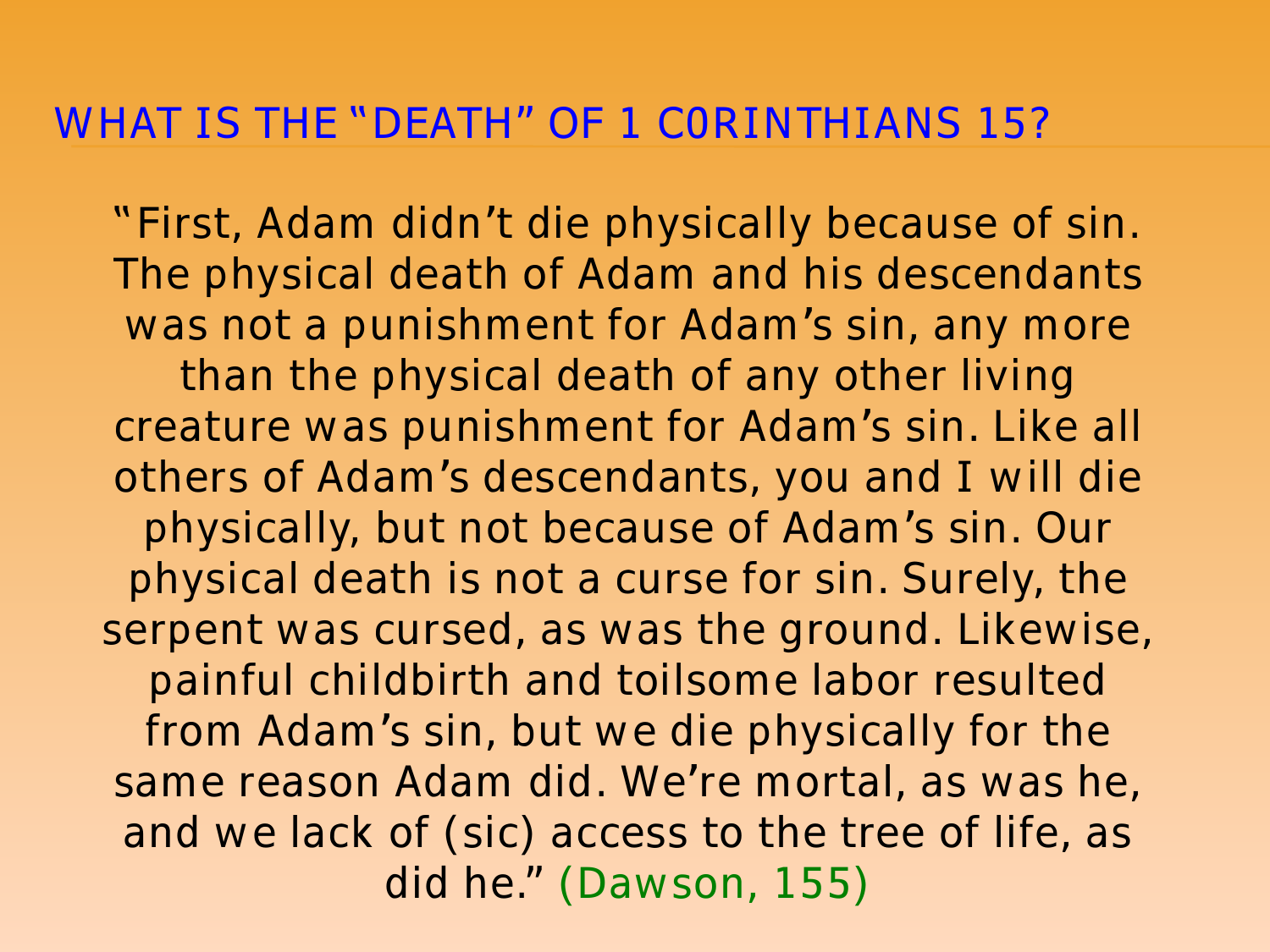

# What Is the “death” of 1 C0rinthians 15?
“First, Adam didn’t die physically because of sin. The physical death of Adam and his descendants was not a punishment for Adam’s sin, any more than the physical death of any other living creature was punishment for Adam’s sin. Like all others of Adam’s descendants, you and I will die physically, but not because of Adam’s sin. Our physical death is not a curse for sin. Surely, the serpent was cursed, as was the ground. Likewise, painful childbirth and toilsome labor resulted from Adam’s sin, but we die physically for the same reason Adam did. We’re mortal, as was he, and we lack of (sic) access to the tree of life, as did he.” (Dawson, 155)